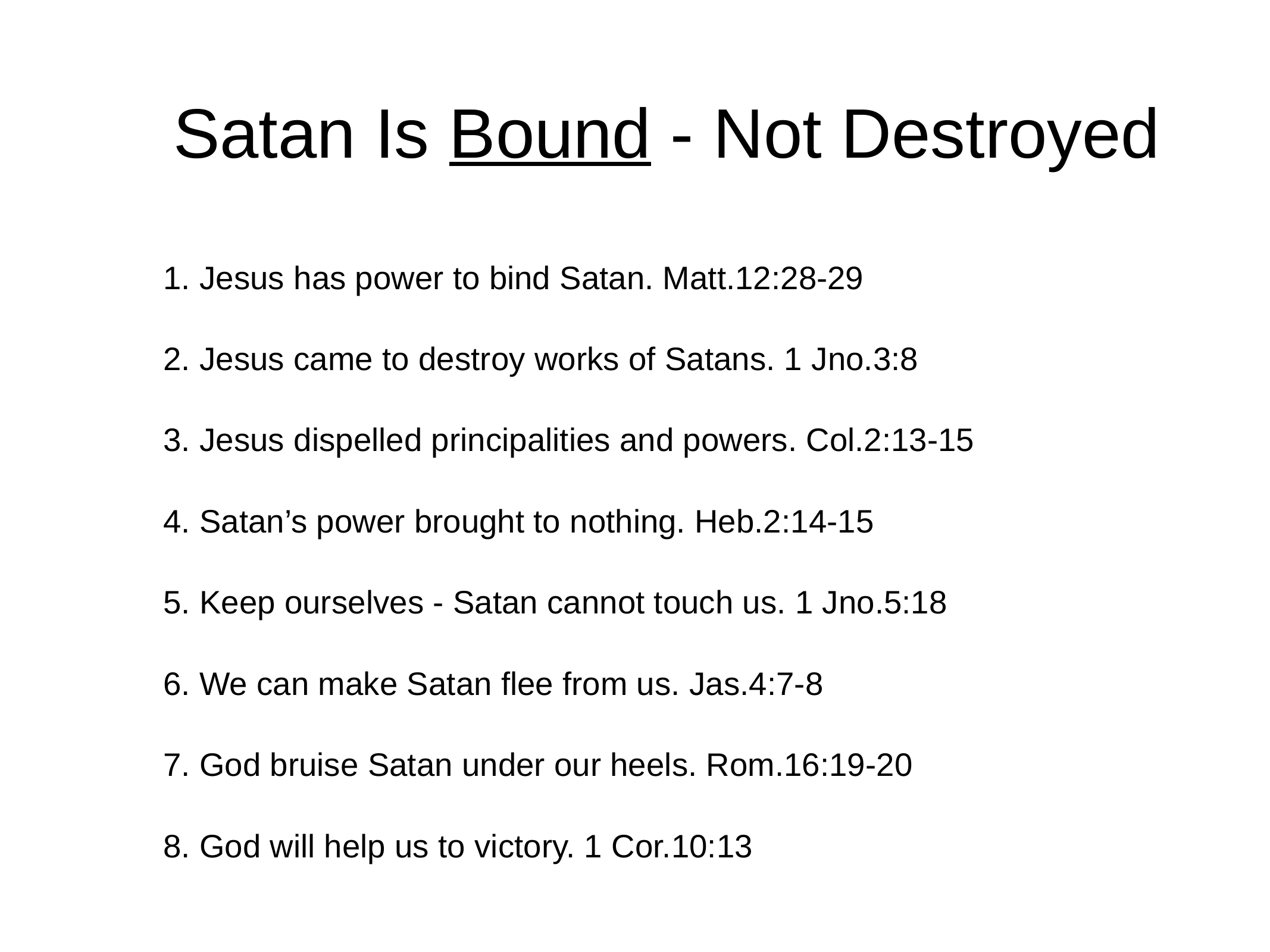

# Satan Is Bound - Not Destroyed
1. Jesus has power to bind Satan. Matt.12:28-29
2. Jesus came to destroy works of Satans. 1 Jno.3:8
3. Jesus dispelled principalities and powers. Col.2:13-15
4. Satan’s power brought to nothing. Heb.2:14-15
5. Keep ourselves - Satan cannot touch us. 1 Jno.5:18
6. We can make Satan flee from us. Jas.4:7-8
7. God bruise Satan under our heels. Rom.16:19-20
8. God will help us to victory. 1 Cor.10:13